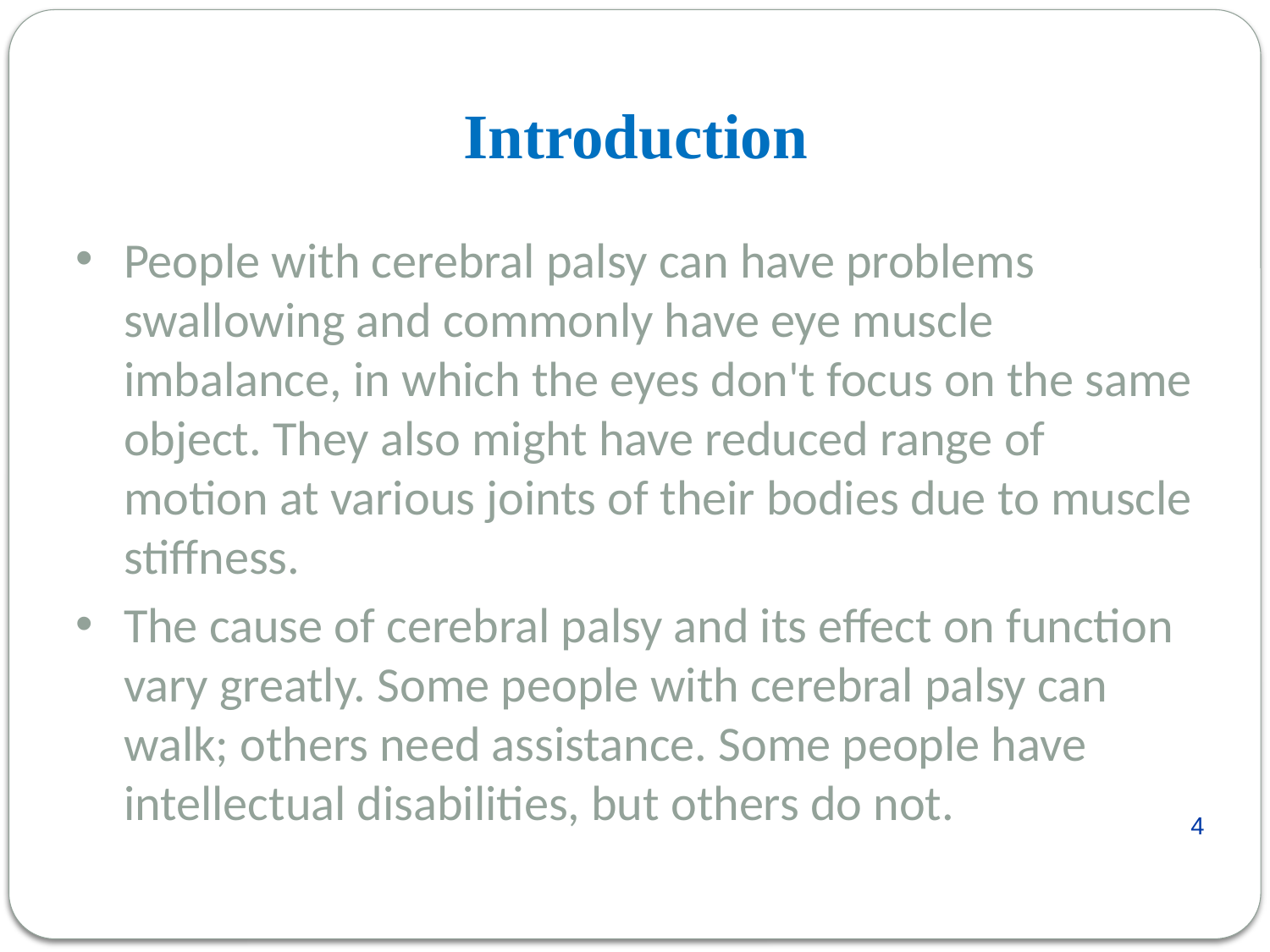

Introduction
People with cerebral palsy can have problems swallowing and commonly have eye muscle imbalance, in which the eyes don't focus on the same object. They also might have reduced range of motion at various joints of their bodies due to muscle stiffness.
The cause of cerebral palsy and its effect on function vary greatly. Some people with cerebral palsy can walk; others need assistance. Some people have intellectual disabilities, but others do not.
4